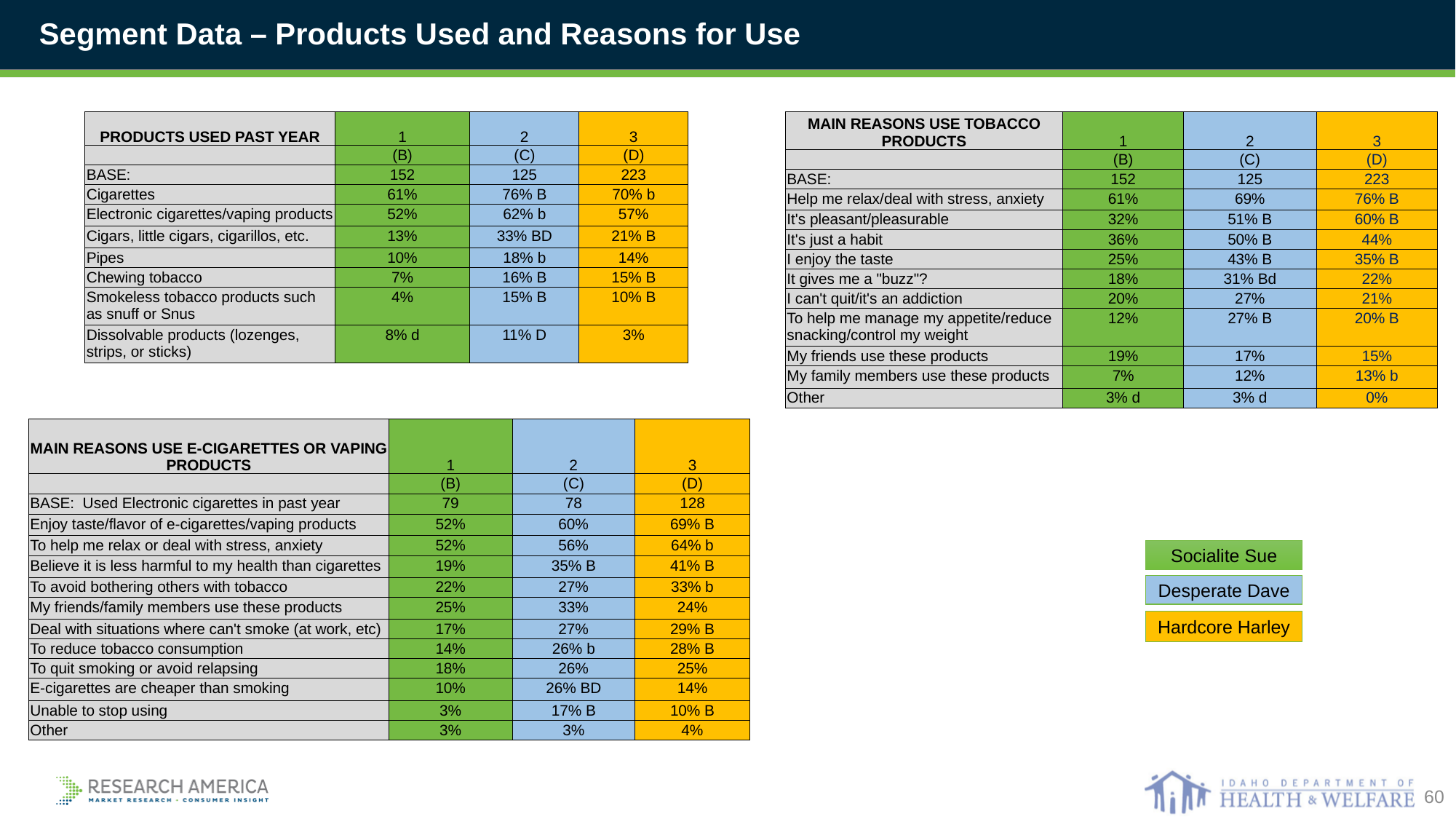

Segment Data – Products Used and Reasons for Use
| PRODUCTS USED PAST YEAR | 1 | 2 | 3 |
| --- | --- | --- | --- |
|  | (B) | (C) | (D) |
| BASE: | 152 | 125 | 223 |
| Cigarettes | 61% | 76% B | 70% b |
| Electronic cigarettes/vaping products | 52% | 62% b | 57% |
| Cigars, little cigars, cigarillos, etc. | 13% | 33% BD | 21% B |
| Pipes | 10% | 18% b | 14% |
| Chewing tobacco | 7% | 16% B | 15% B |
| Smokeless tobacco products such as snuff or Snus | 4% | 15% B | 10% B |
| Dissolvable products (lozenges, strips, or sticks) | 8% d | 11% D | 3% |
| MAIN REASONS USE TOBACCO PRODUCTS | 1 | 2 | 3 |
| --- | --- | --- | --- |
|  | (B) | (C) | (D) |
| BASE: | 152 | 125 | 223 |
| Help me relax/deal with stress, anxiety | 61% | 69% | 76% B |
| It's pleasant/pleasurable | 32% | 51% B | 60% B |
| It's just a habit | 36% | 50% B | 44% |
| I enjoy the taste | 25% | 43% B | 35% B |
| It gives me a "buzz"? | 18% | 31% Bd | 22% |
| I can't quit/it's an addiction | 20% | 27% | 21% |
| To help me manage my appetite/reduce snacking/control my weight | 12% | 27% B | 20% B |
| My friends use these products | 19% | 17% | 15% |
| My family members use these products | 7% | 12% | 13% b |
| Other | 3% d | 3% d | 0% |

| MAIN REASONS USE E-CIGARETTES OR VAPING PRODUCTS | 1 | 2 | 3 |
| --- | --- | --- | --- |
|  | (B) | (C) | (D) |
| BASE: Used Electronic cigarettes in past year | 79 | 78 | 128 |
| Enjoy taste/flavor of e-cigarettes/vaping products | 52% | 60% | 69% B |
| To help me relax or deal with stress, anxiety | 52% | 56% | 64% b |
| Believe it is less harmful to my health than cigarettes | 19% | 35% B | 41% B |
| To avoid bothering others with tobacco | 22% | 27% | 33% b |
| My friends/family members use these products | 25% | 33% | 24% |
| Deal with situations where can't smoke (at work, etc) | 17% | 27% | 29% B |
| To reduce tobacco consumption | 14% | 26% b | 28% B |
| To quit smoking or avoid relapsing | 18% | 26% | 25% |
| E-cigarettes are cheaper than smoking | 10% | 26% BD | 14% |
| Unable to stop using | 3% | 17% B | 10% B |
| Other | 3% | 3% | 4% |

Socialite Sue
Desperate Dave
Hardcore Harley
60